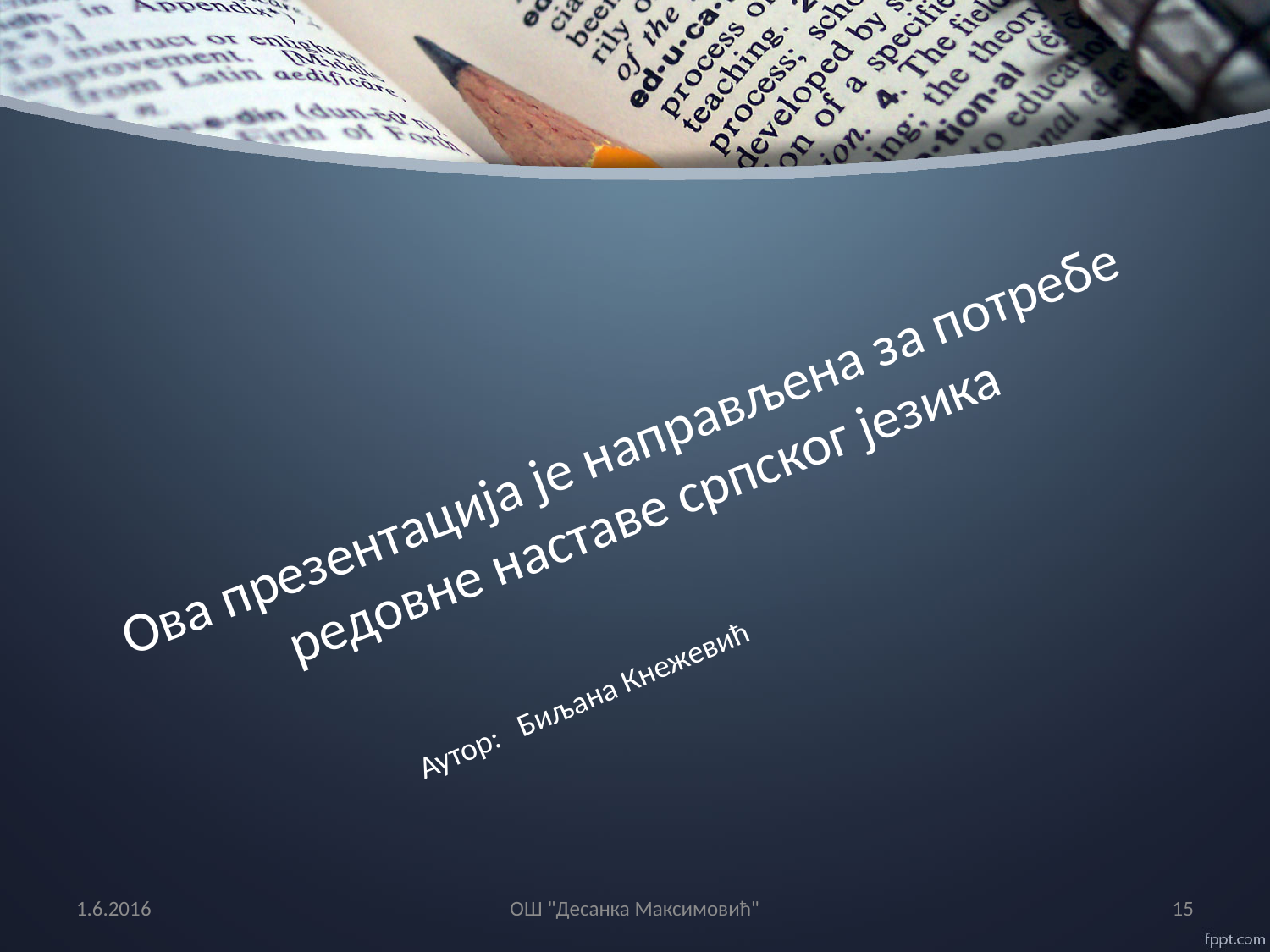

# Ова презентација је направљена за потребе редовне наставе српског језика
Аутор:   Биљана Кнежевић
1.6.2016
OШ "Десанка Максимовић"
15